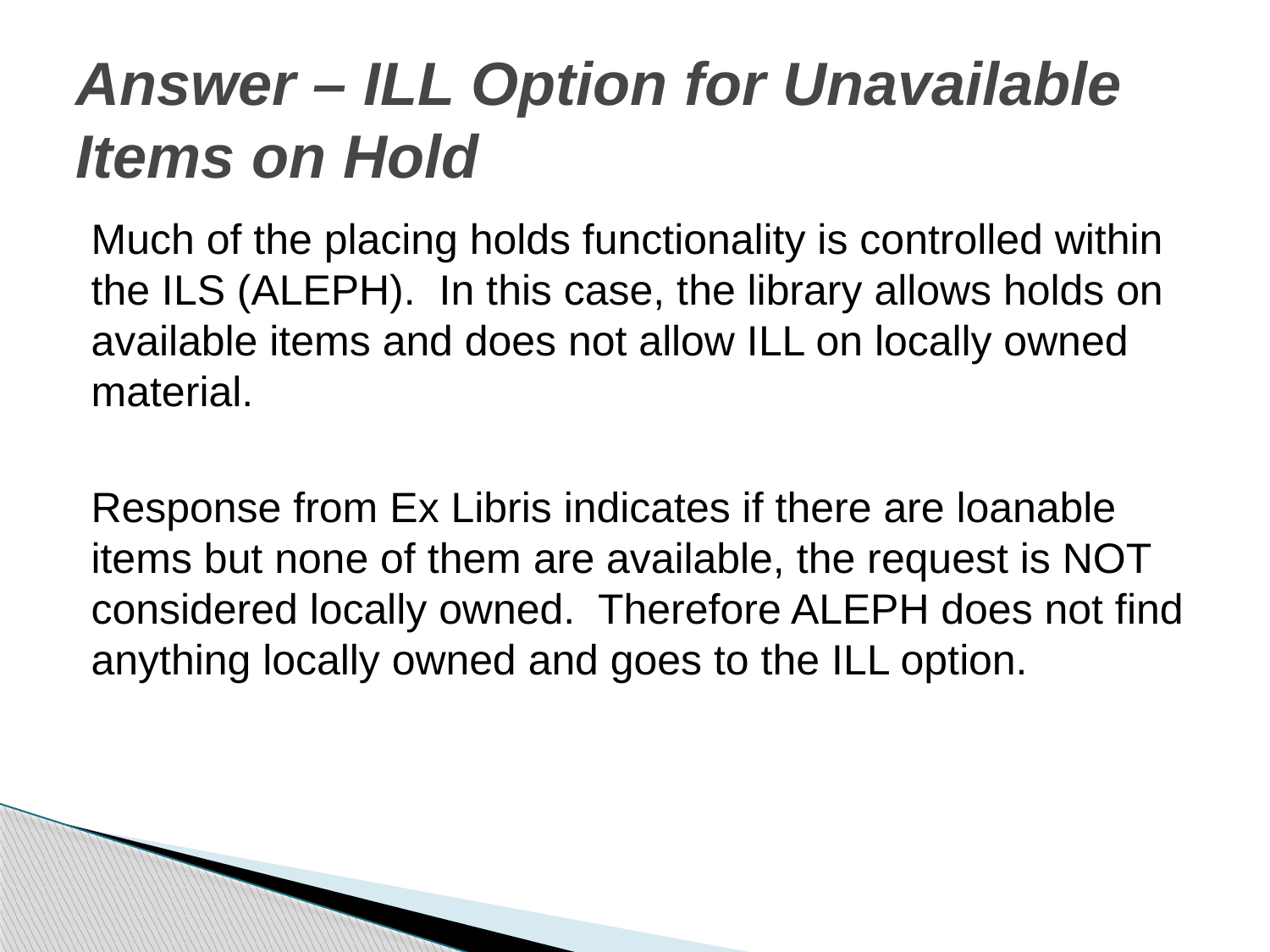

# Answer – ILL Option for Unavailable Items on Hold
Much of the placing holds functionality is controlled within the ILS (ALEPH).  In this case, the library allows holds on available items and does not allow ILL on locally owned material.

Response from Ex Libris indicates if there are loanable items but none of them are available, the request is NOT considered locally owned.  Therefore ALEPH does not find anything locally owned and goes to the ILL option.